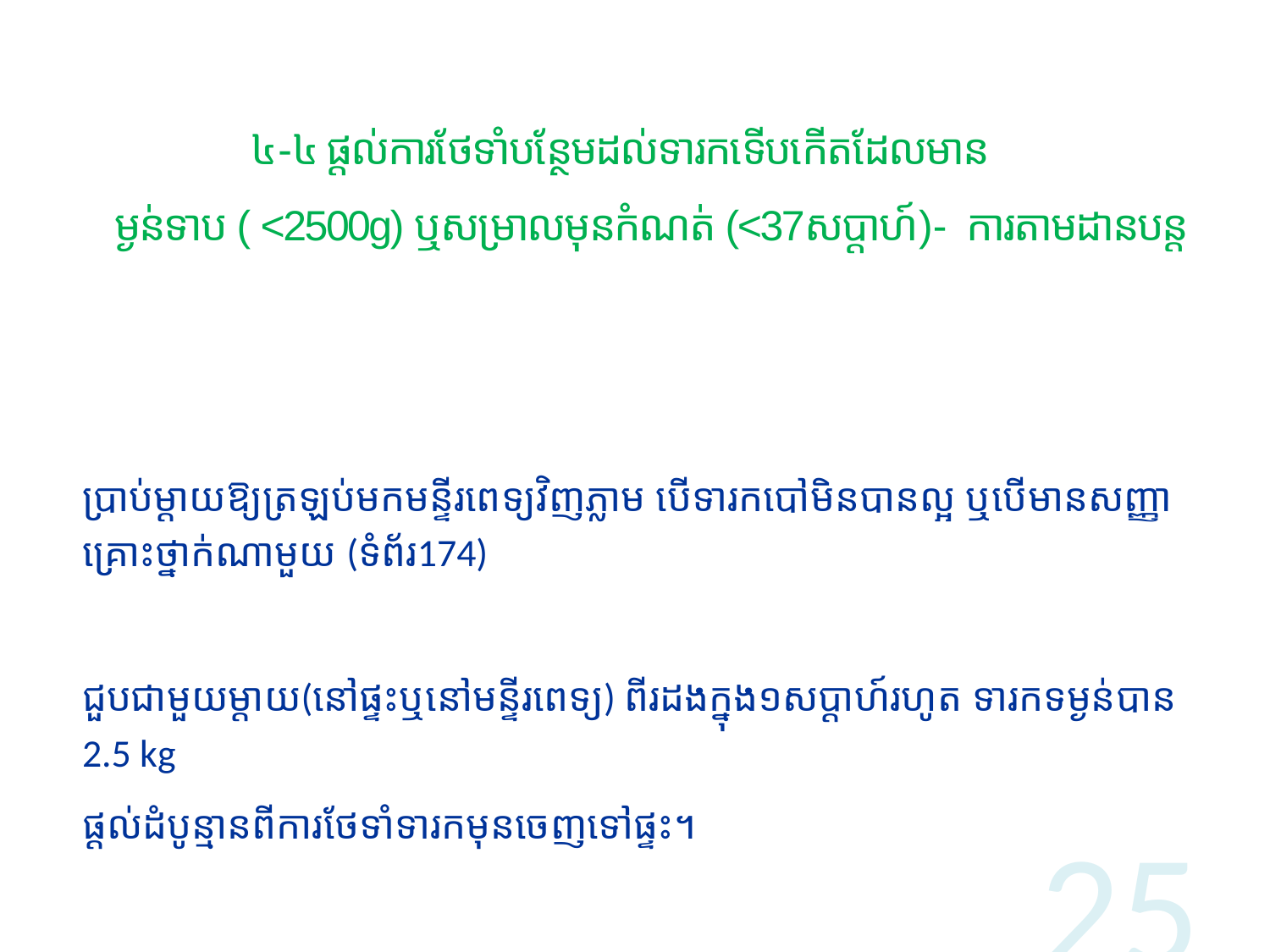

# ៤-៤ ផ្ដល់ការថែទាំបន្ថែមដល់ទារកទើបកើតដែលមាន         ម្ងន់ទាប ( <2500g) ឬសម្រាលមុនកំណត់ (<37សប្តាហ៍)-  ការតាមដានបន្ដ

ប្រាប់ម្ដាយឱ្យត្រឡប់មកមន្ទីរពេទ្យវិញភ្លាម បើទារកបៅមិនបានល្អ ឬបើមានសញ្ញាគ្រោះថ្នាក់ណាមួយ (ទំព័រ174)

ជួបជាមួយម្ដាយ(នៅផ្ទះឬនៅមន្ទីរពេទ្យ) ពីរដងក្នុង១សប្ដាហ៍រហូត ទារកទម្ងន់បាន 2.5 kg
ផ្ដល់ដំបូន្មានពីការថែទាំទារកមុនចេញទៅផ្ទះ។

25